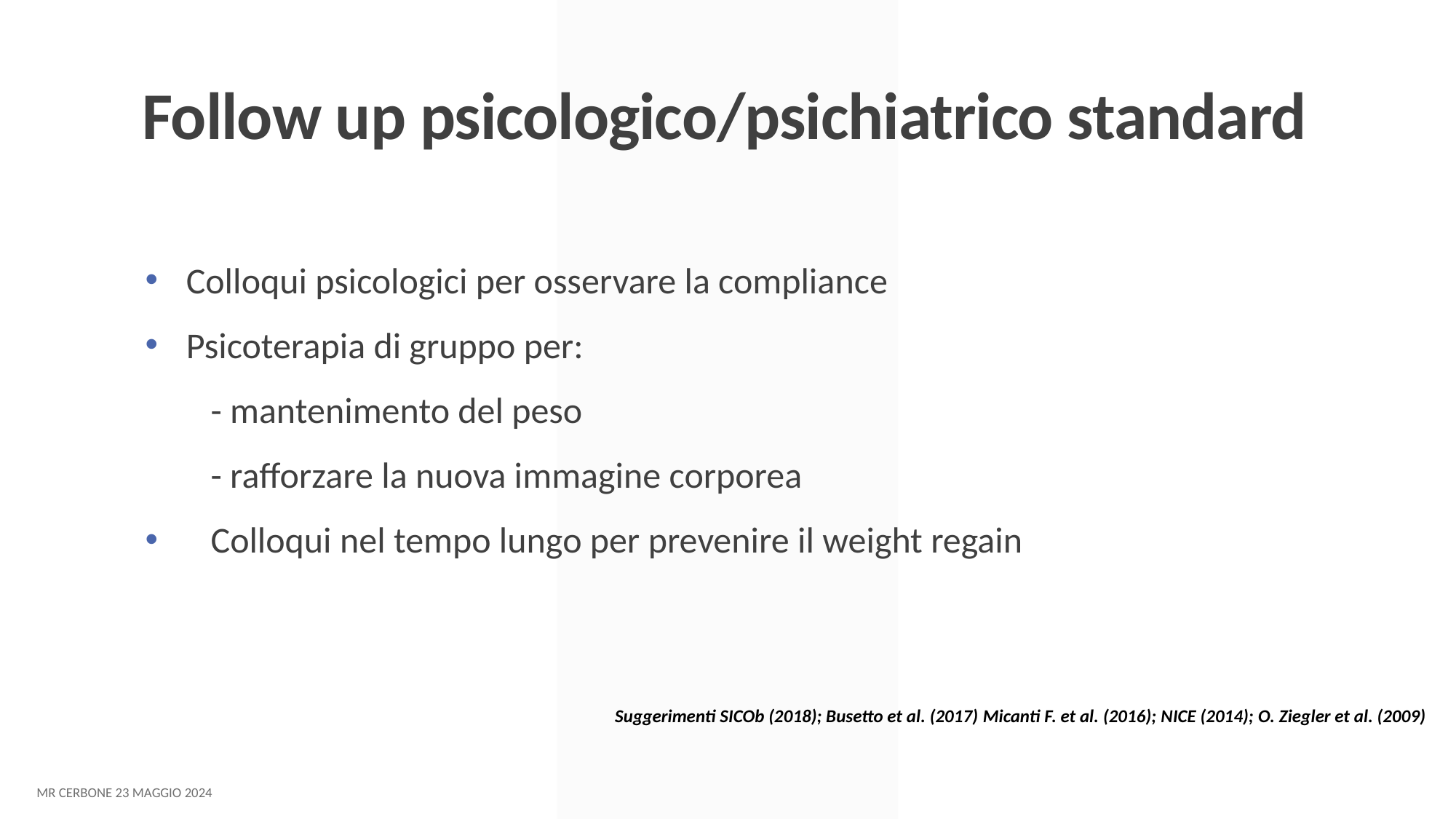

Follow up psicologico/psichiatrico standard
Colloqui psicologici per osservare la compliance
Psicoterapia di gruppo per:
        - mantenimento del peso
        - rafforzare la nuova immagine corporea
   Colloqui nel tempo lungo per prevenire il weight regain

Suggerimenti SICOb (2018); Busetto et al. (2017) Micanti F. et al. (2016); NICE (2014); O. Ziegler et al. (2009)
MR Cerbone 23 maggio 2024